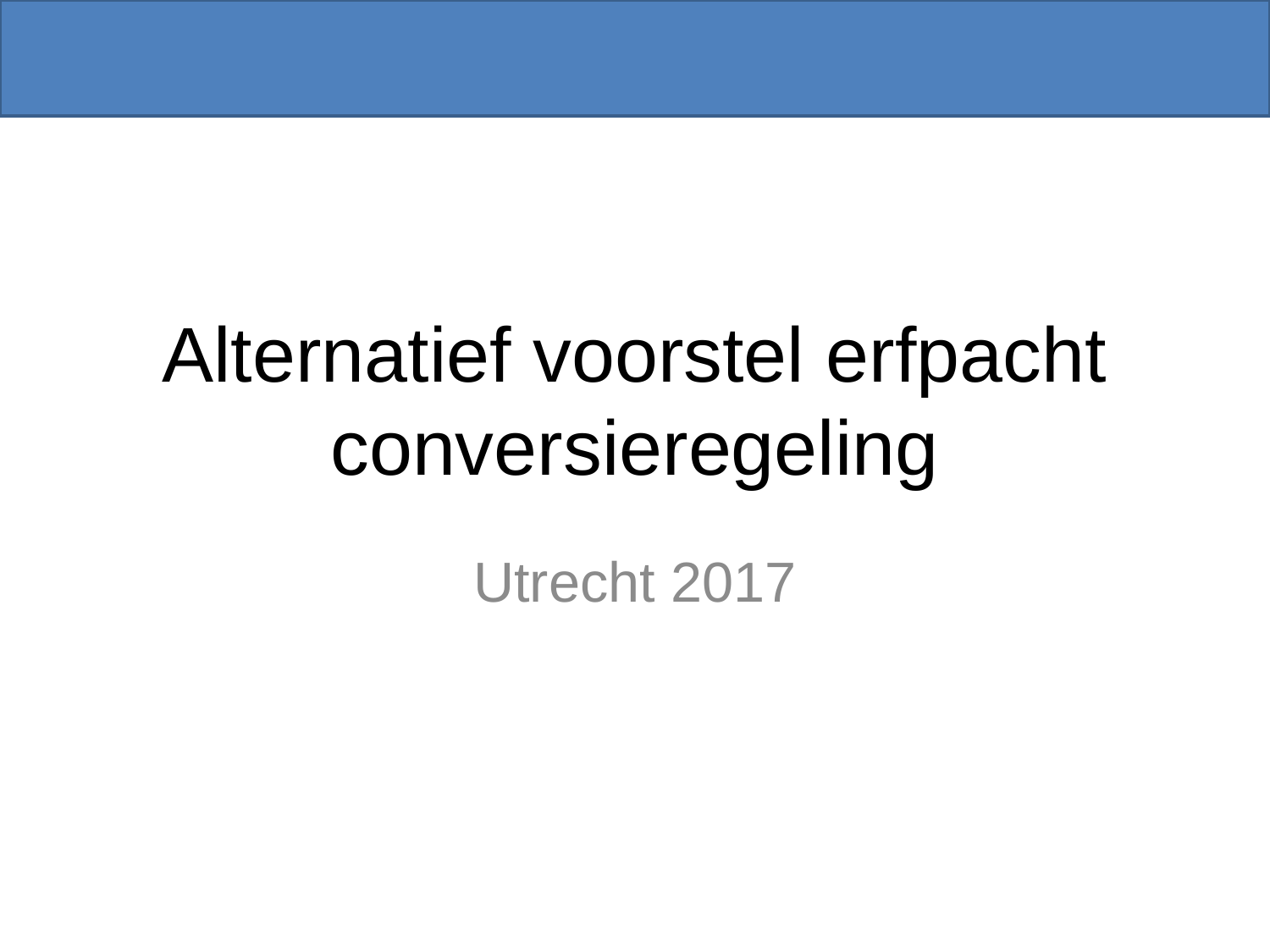

# Alternatief voorstel erfpacht conversieregeling
Utrecht 2017